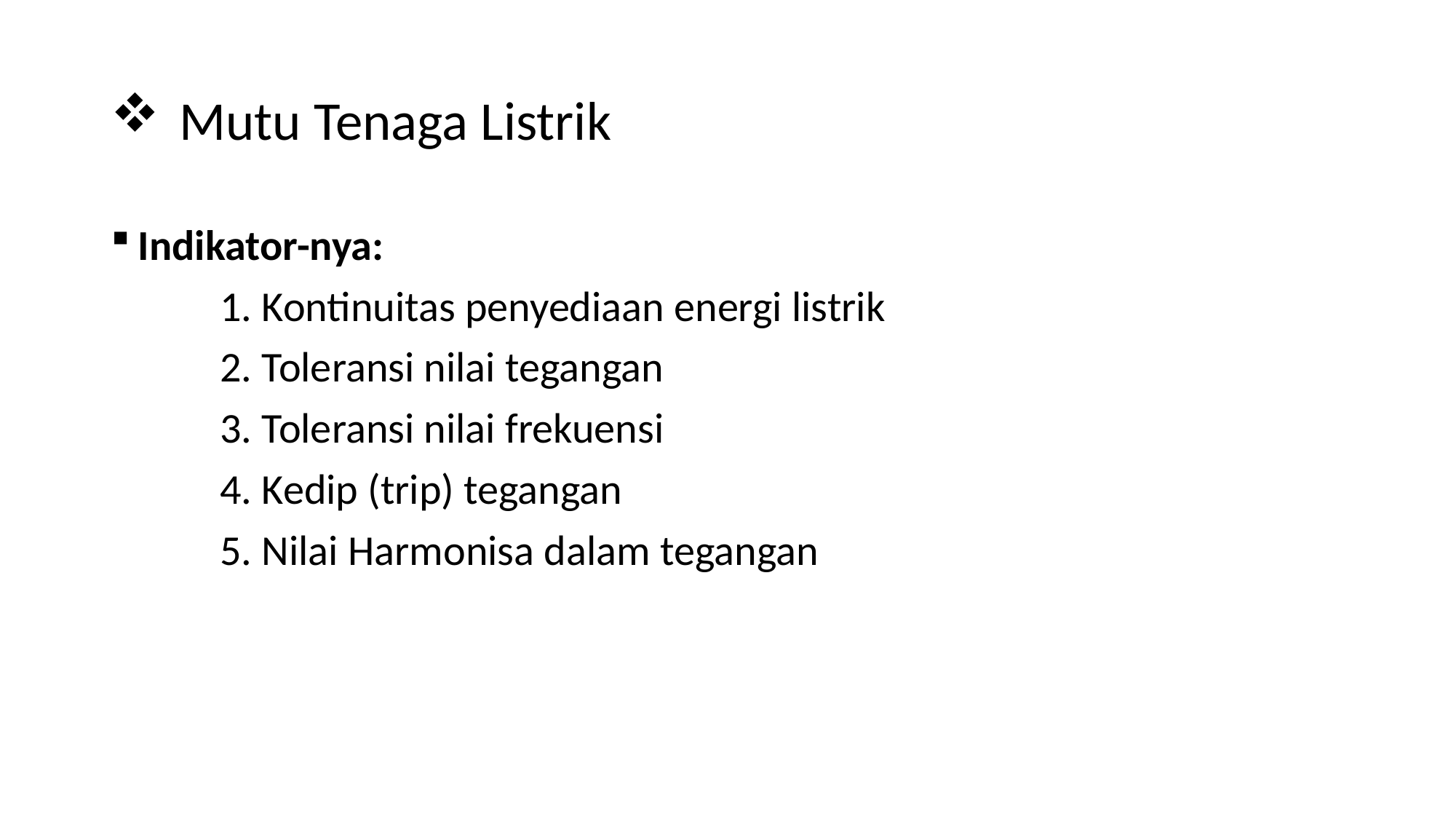

# Mutu Tenaga Listrik
Indikator-nya:
	1. Kontinuitas penyediaan energi listrik
	2. Toleransi nilai tegangan
	3. Toleransi nilai frekuensi
	4. Kedip (trip) tegangan
	5. Nilai Harmonisa dalam tegangan